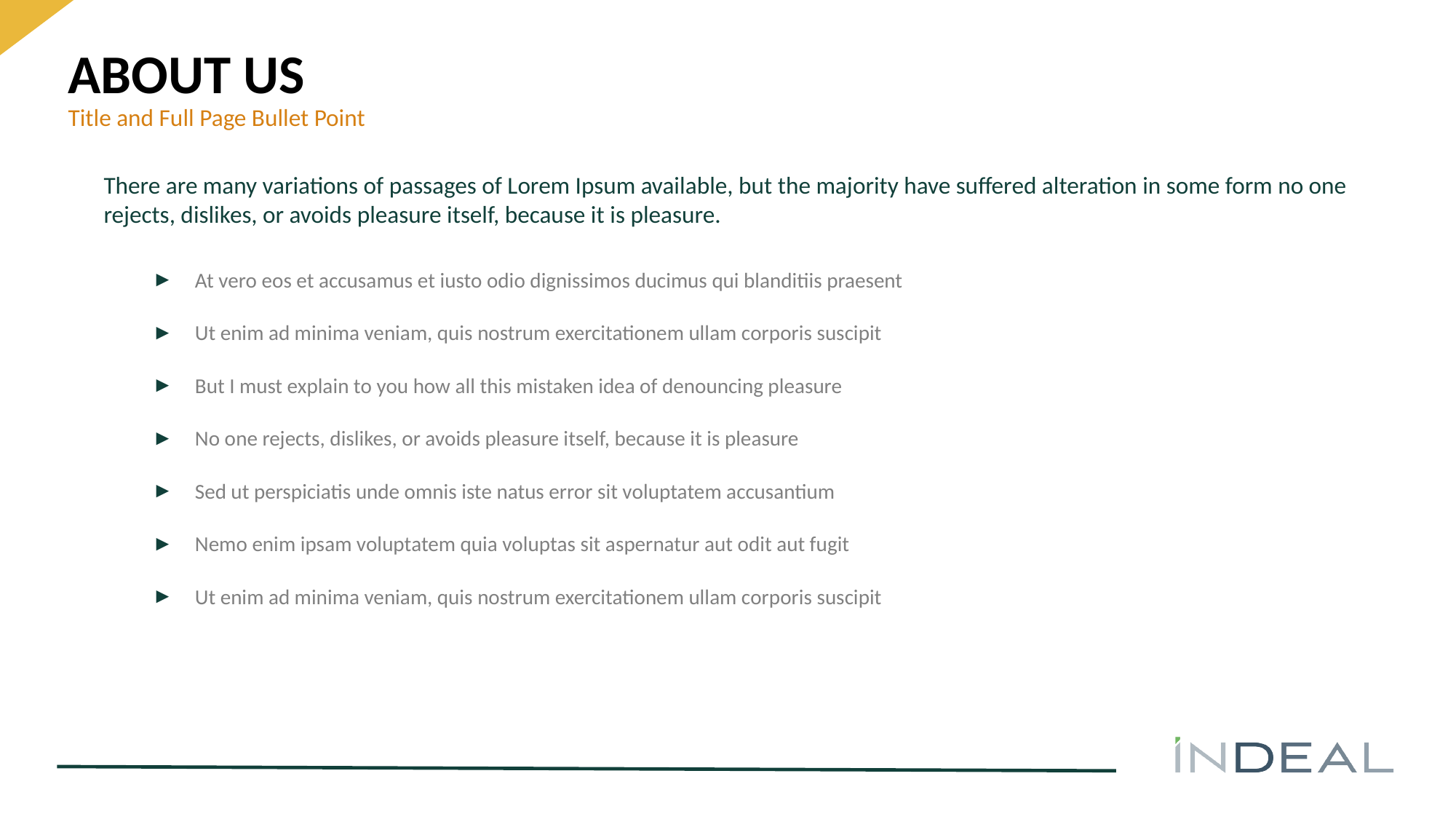

# ABOUT US
Title and Full Page Bullet Point
There are many variations of passages of Lorem Ipsum available, but the majority have suffered alteration in some form no one rejects, dislikes, or avoids pleasure itself, because it is pleasure.
At vero eos et accusamus et iusto odio dignissimos ducimus qui blanditiis praesent
Ut enim ad minima veniam, quis nostrum exercitationem ullam corporis suscipit
But I must explain to you how all this mistaken idea of denouncing pleasure
No one rejects, dislikes, or avoids pleasure itself, because it is pleasure
Sed ut perspiciatis unde omnis iste natus error sit voluptatem accusantium
Nemo enim ipsam voluptatem quia voluptas sit aspernatur aut odit aut fugit
Ut enim ad minima veniam, quis nostrum exercitationem ullam corporis suscipit